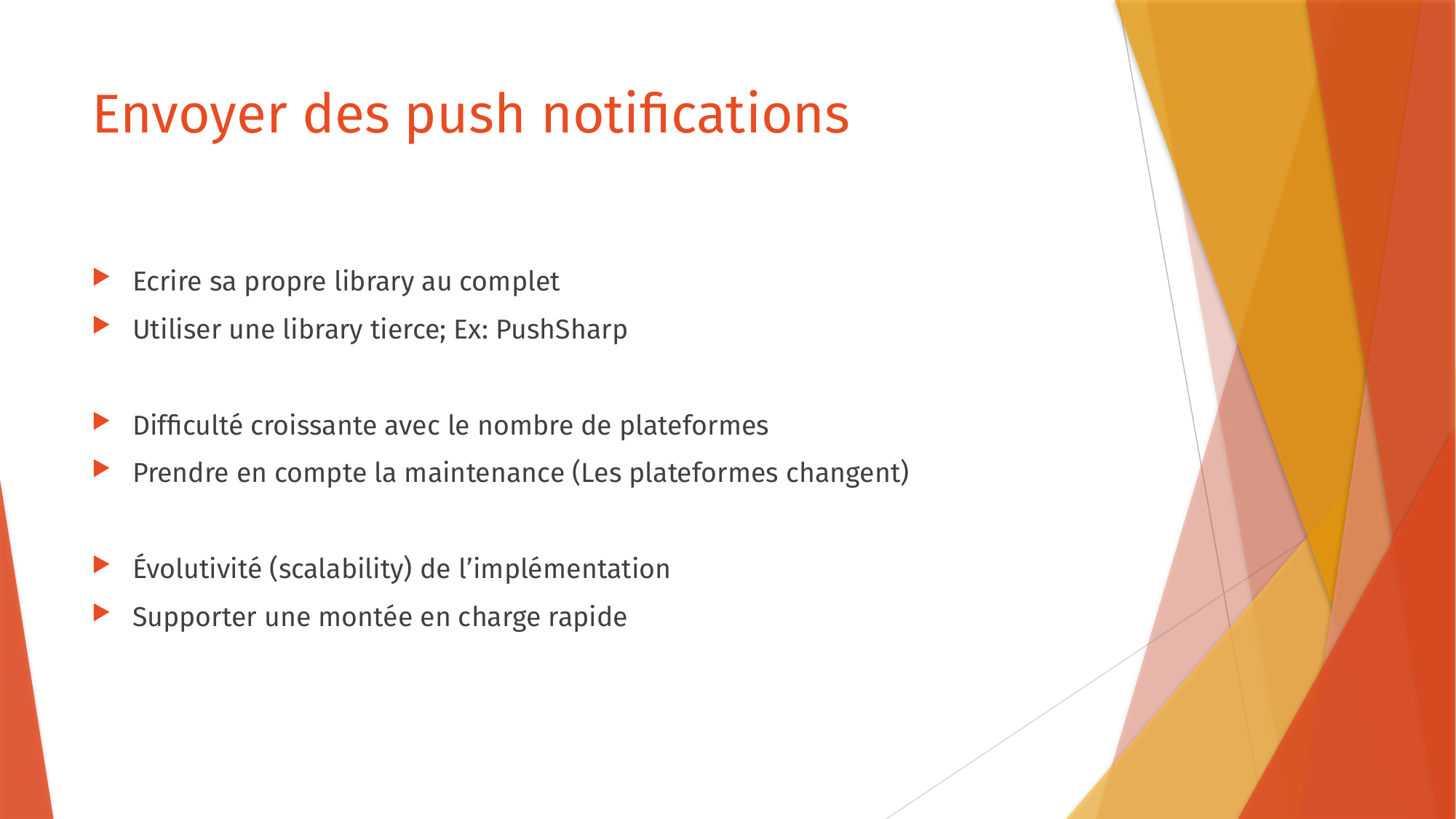

# Envoyer des push notifications
Ecrire sa propre library au complet
Utiliser une library tierce; Ex: PushSharp

Difficulté croissante avec le nombre de plateformes
Prendre en compte la maintenance (Les plateformes changent)

Évolutivité (scalability) de l’implémentation
Supporter une montée en charge rapide